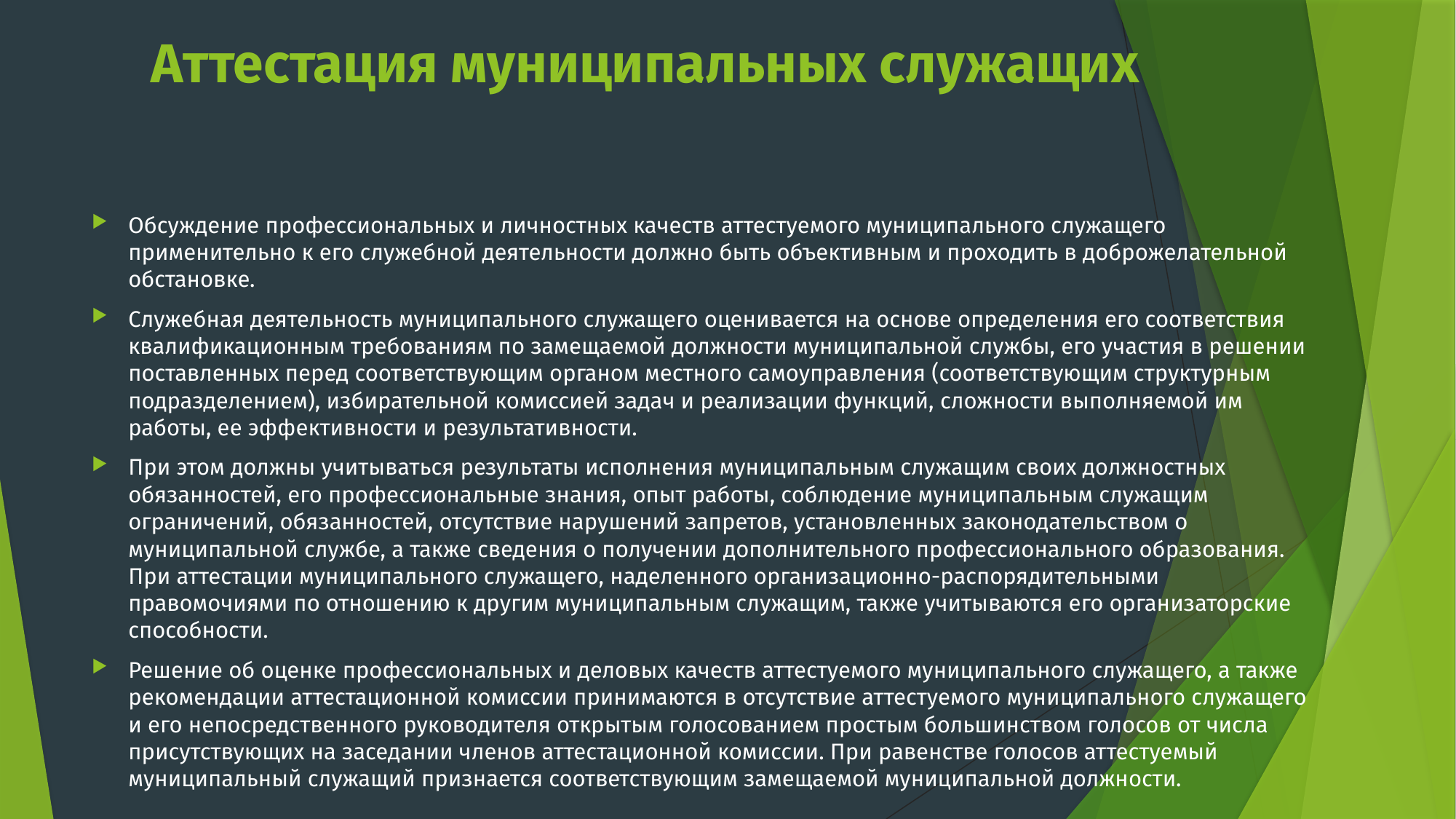

# Аттестация муниципальных служащих
Обсуждение профессиональных и личностных качеств аттестуемого муниципального служащего применительно к его служебной деятельности должно быть объективным и проходить в доброжелательной обстановке.
Служебная деятельность муниципального служащего оценивается на основе определения его соответствия квалификационным требованиям по замещаемой должности муниципальной службы, его участия в решении поставленных перед соответствующим органом местного самоуправления (соответствующим структурным подразделением), избирательной комиссией задач и реализации функций, сложности выполняемой им работы, ее эффективности и результативности.
При этом должны учитываться результаты исполнения муниципальным служащим своих должностных обязанностей, его профессиональные знания, опыт работы, соблюдение муниципальным служащим ограничений, обязанностей, отсутствие нарушений запретов, установленных законодательством о муниципальной службе, а также сведения о получении дополнительного профессионального образования. При аттестации муниципального служащего, наделенного организационно-распорядительными правомочиями по отношению к другим муниципальным служащим, также учитываются его организаторские способности.
Решение об оценке профессиональных и деловых качеств аттестуемого муниципального служащего, а также рекомендации аттестационной комиссии принимаются в отсутствие аттестуемого муниципального служащего и его непосредственного руководителя открытым голосованием простым большинством голосов от числа присутствующих на заседании членов аттестационной комиссии. При равенстве голосов аттестуемый муниципальный служащий признается соответствующим замещаемой муниципальной должности.